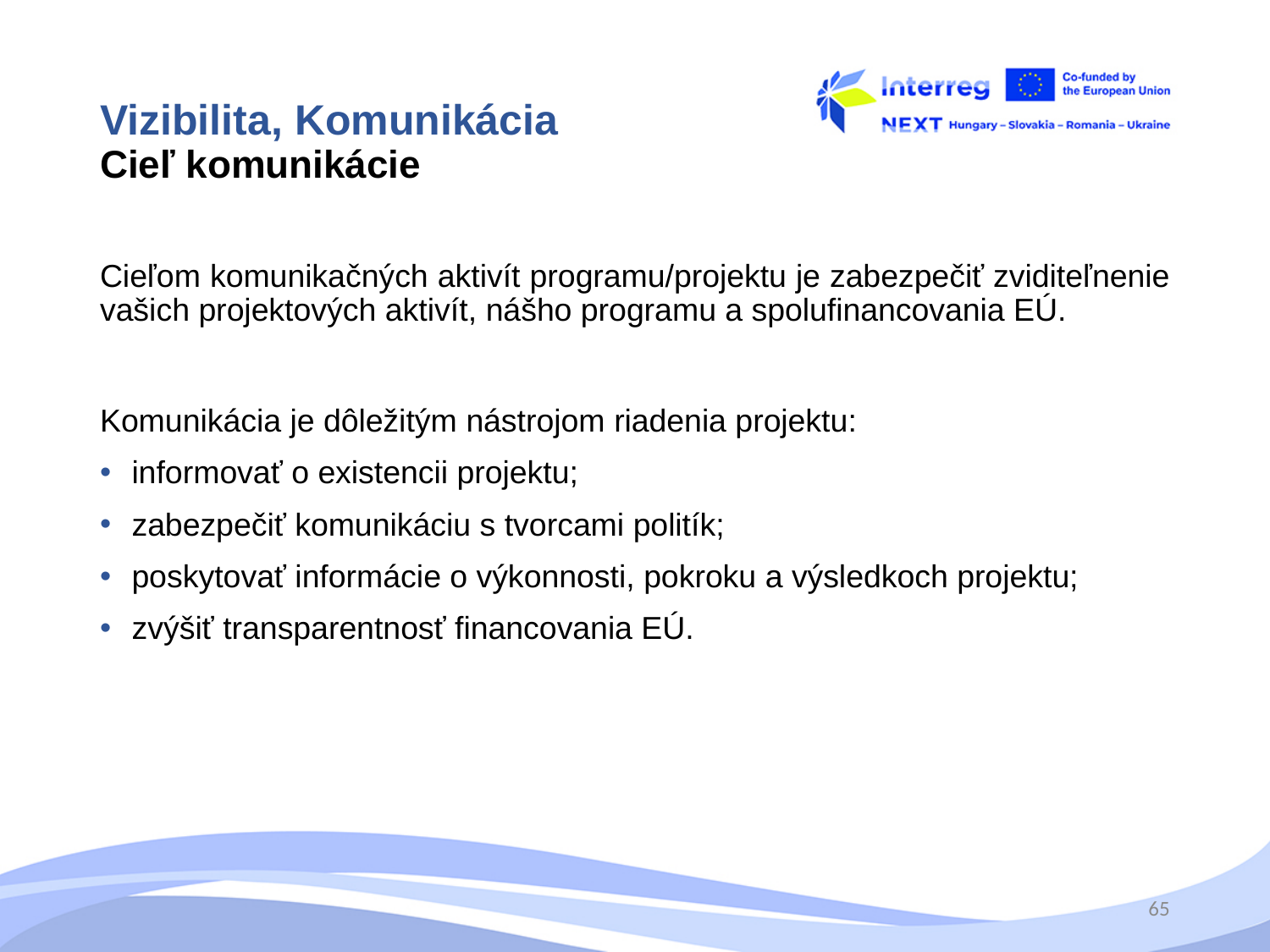

# Vizibilita, Komunikácia Cieľ komunikácie
Cieľom komunikačných aktivít programu/projektu je zabezpečiť zviditeľnenie vašich projektových aktivít, nášho programu a spolufinancovania EÚ.

Komunikácia je dôležitým nástrojom riadenia projektu:
informovať o existencii projektu;
zabezpečiť komunikáciu s tvorcami politík;
poskytovať informácie o výkonnosti, pokroku a výsledkoch projektu;
zvýšiť transparentnosť financovania EÚ.

65